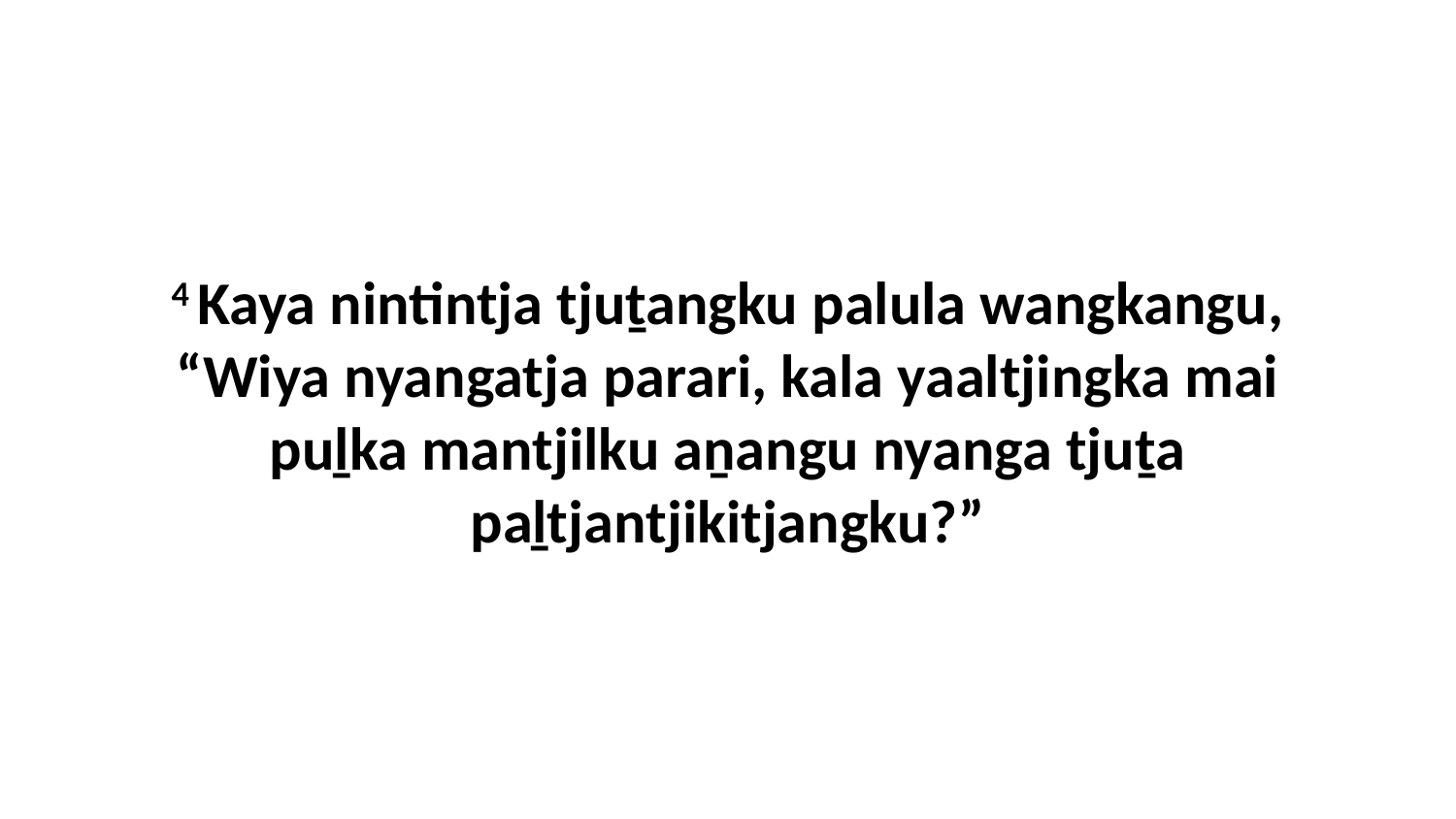

4 Kaya nintintja tjuṯangku palula wangkangu, “Wiya nyangatja parari, kala yaaltjingka mai puḻka mantjilku aṉangu nyanga tjuṯa paḻtjantjikitjangku?”